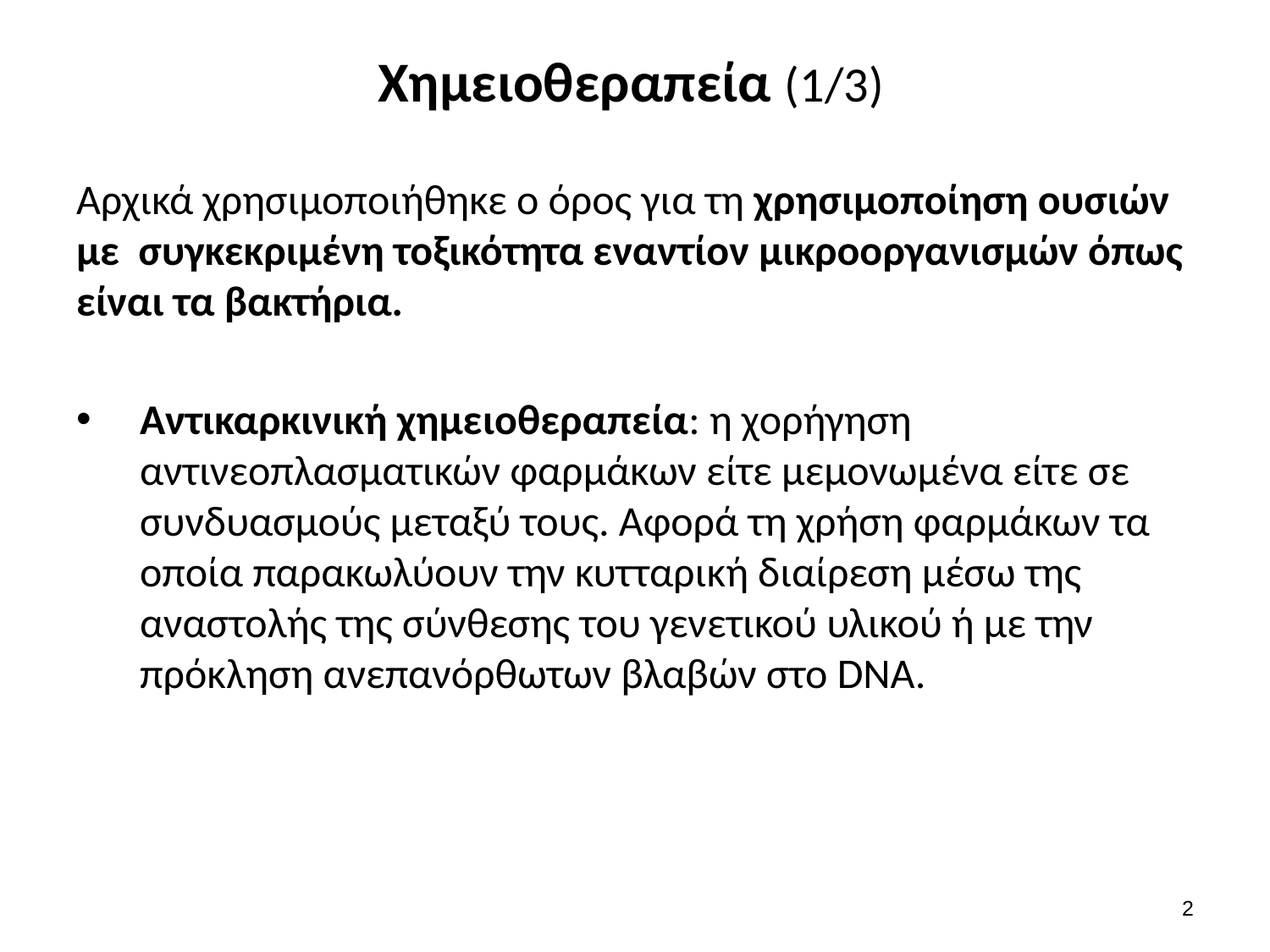

# Χημειοθεραπεία (1/3)
Αρχικά χρησιμοποιήθηκε ο όρος για τη χρησιμοποίηση ουσιών με  συγκεκριμένη τοξικότητα εναντίον μικροοργανισμών όπως είναι τα βακτήρια.

Αντικαρκινική χημειοθεραπεία: η χορήγηση αντινεοπλασματικών φαρμάκων είτε μεμονωμένα είτε σε συνδυασμούς μεταξύ τους. Αφορά τη χρήση φαρμάκων τα οποία παρακωλύουν την κυτταρική διαίρεση μέσω της αναστολής της σύνθεσης του γενετικού υλικού ή με την πρόκληση ανεπανόρθωτων βλαβών στο DNA.
2